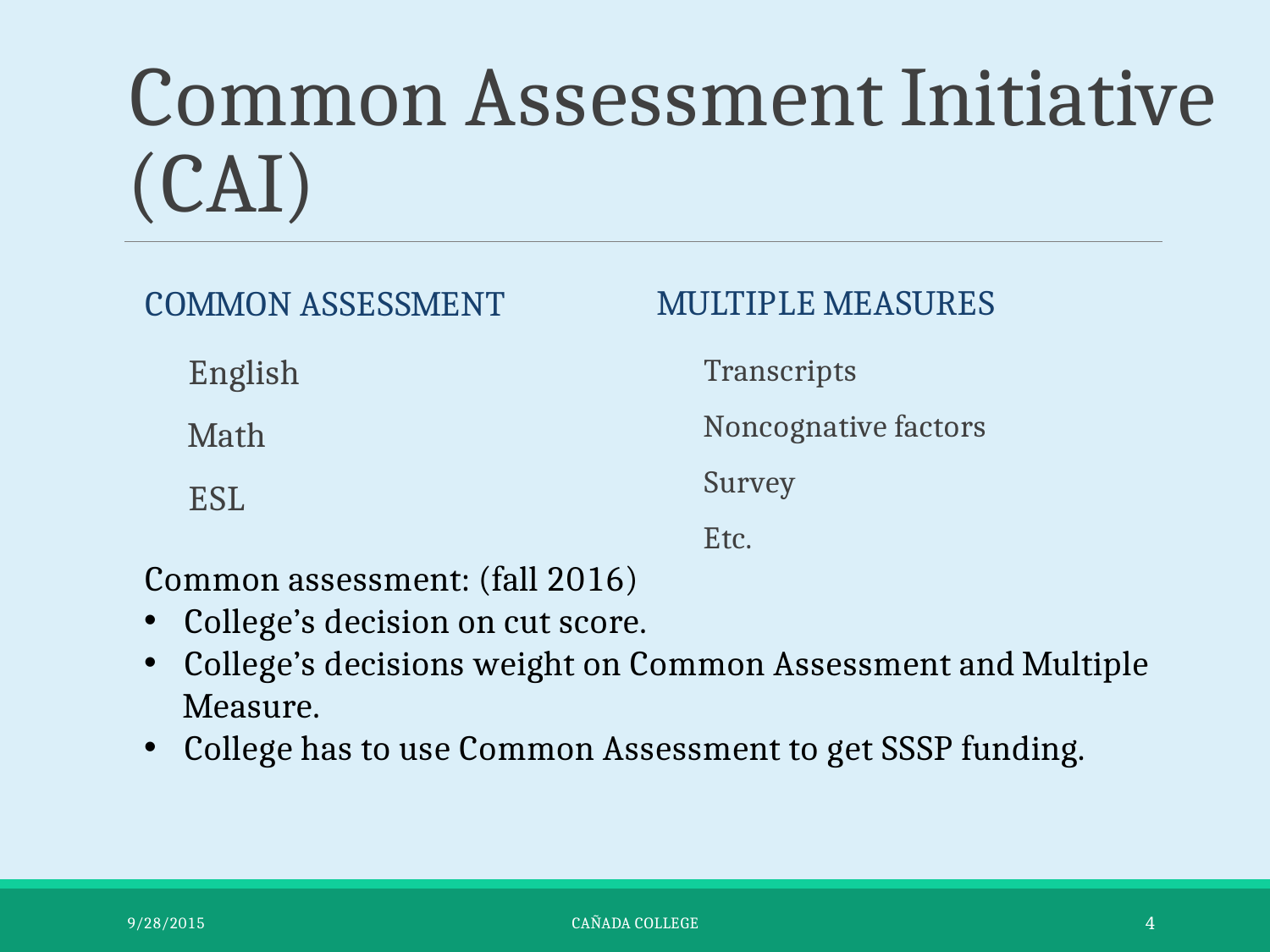

# Common Assessment Initiative (CAI)
Multiple Measures
Common Assessment
English
Math
ESL
Transcripts
Noncognative factors
Survey
Etc.

Common assessment: (fall 2016)
College’s decision on cut score.
College’s decisions weight on Common Assessment and Multiple Measure.
College has to use Common Assessment to get SSSP funding.
9/28/2015
Cañada College
4